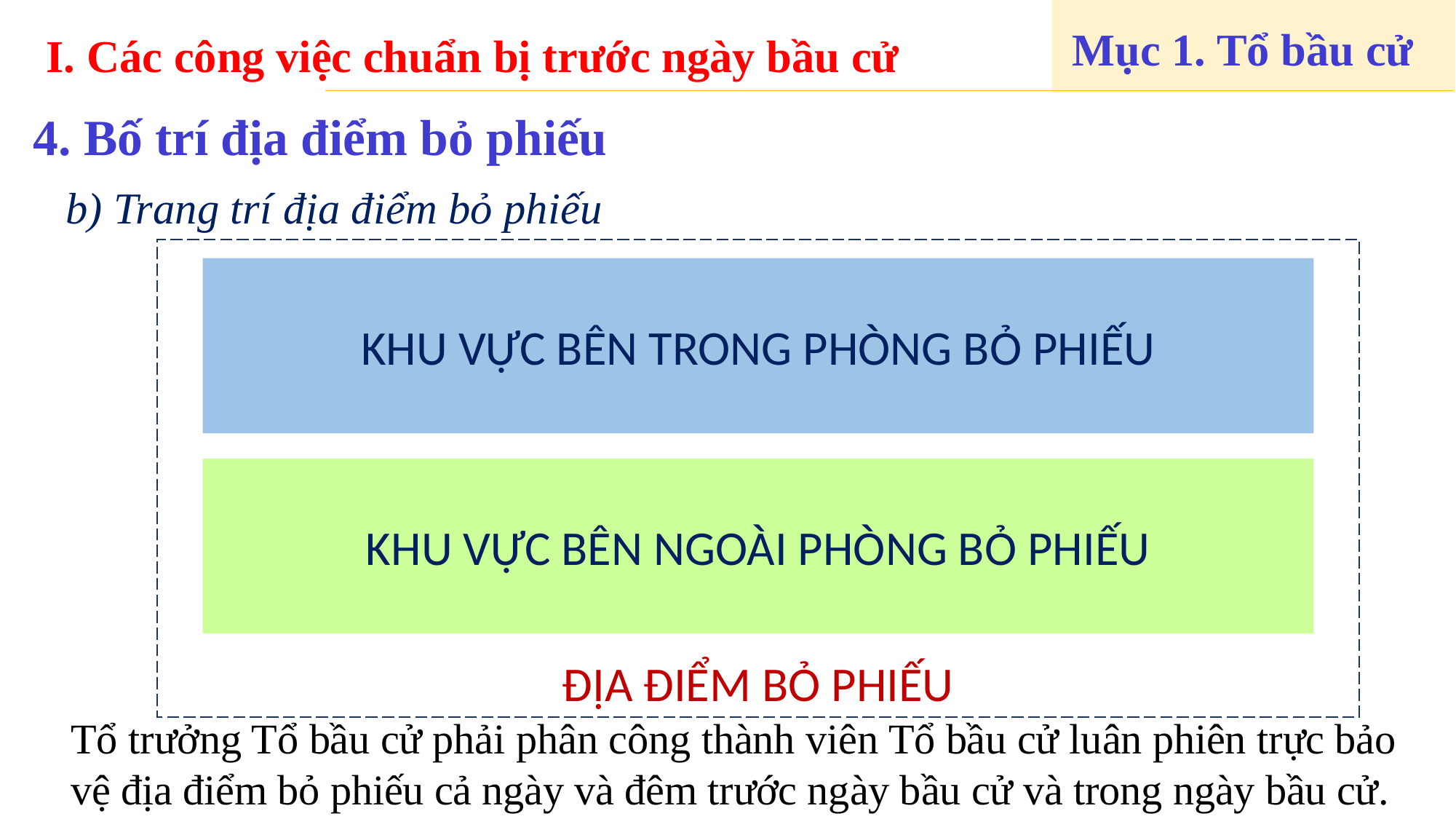

I. Các công việc chuẩn bị trước ngày bầu cử

Mục 1. Tổ bầu cử
4. Bố trí địa điểm bỏ phiếu

b) Trang trí địa điểm bỏ phiếu

ĐỊA ĐIỂM BỎ PHIẾU
KHU VỰC BÊN TRONG PHÒNG BỎ PHIẾU
KHU VỰC BÊN NGOÀI PHÒNG BỎ PHIẾU
Tổ trưởng Tổ bầu cử phải phân công thành viên Tổ bầu cử luân phiên trực bảo vệ địa điểm bỏ phiếu cả ngày và đêm trước ngày bầu cử và trong ngày bầu cử.